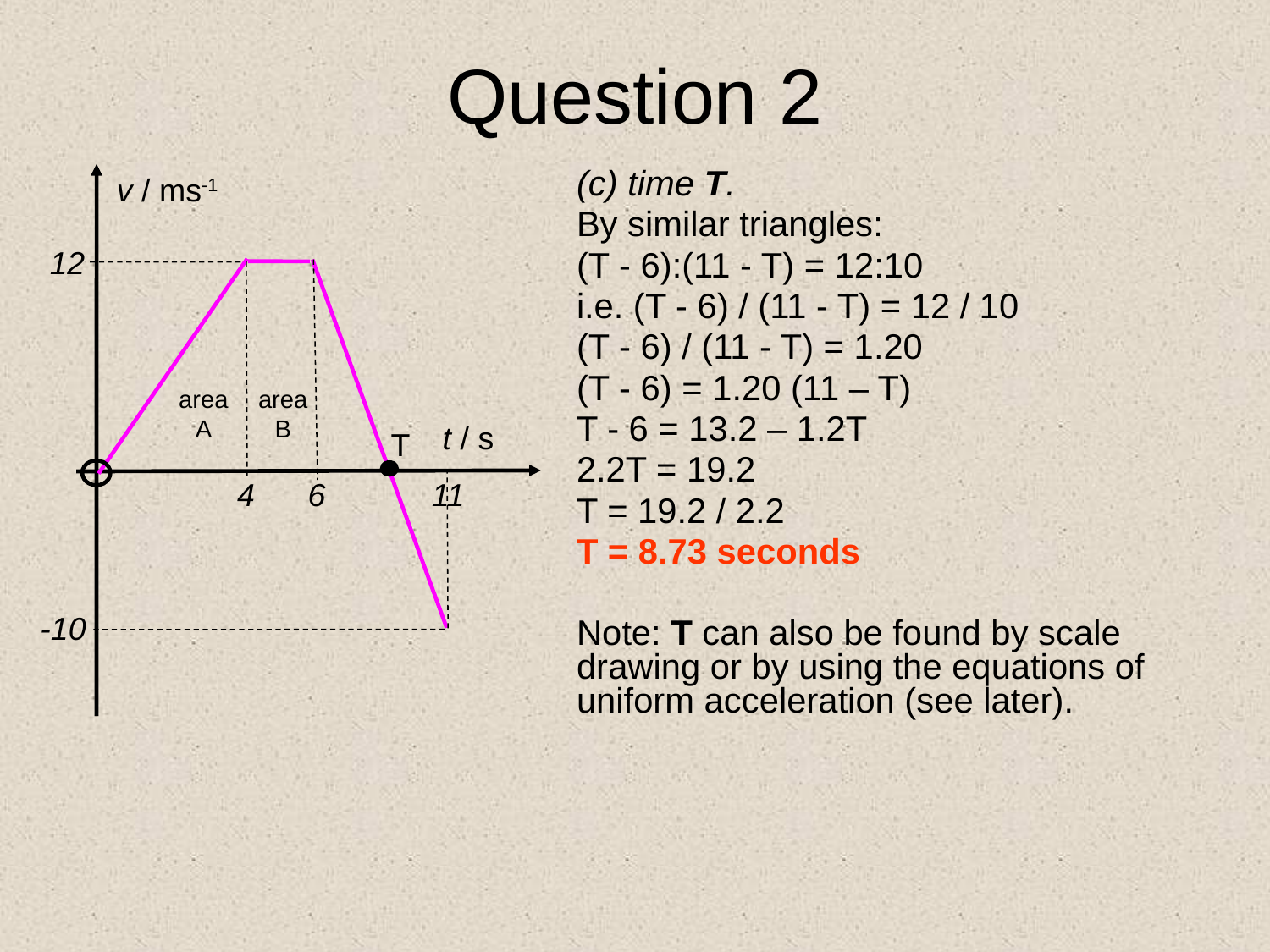

# Question 2
(c) time T.
By similar triangles:
(T - 6):(11 - T) = 12:10
i.e. (T - 6) / (11 - T) = 12 / 10
(T - 6) / (11 - T) = 1.20
(T - 6) = 1.20 (11 – T)
T - 6 = 13.2 – 1.2T
2.2T = 19.2
T = 19.2 / 2.2
T = 8.73 seconds

Note: T can also be found by scale drawing or by using the equations of uniform acceleration (see later).
v / ms-1

12

area
A
area
B
t / s
T

4      6            11

-10